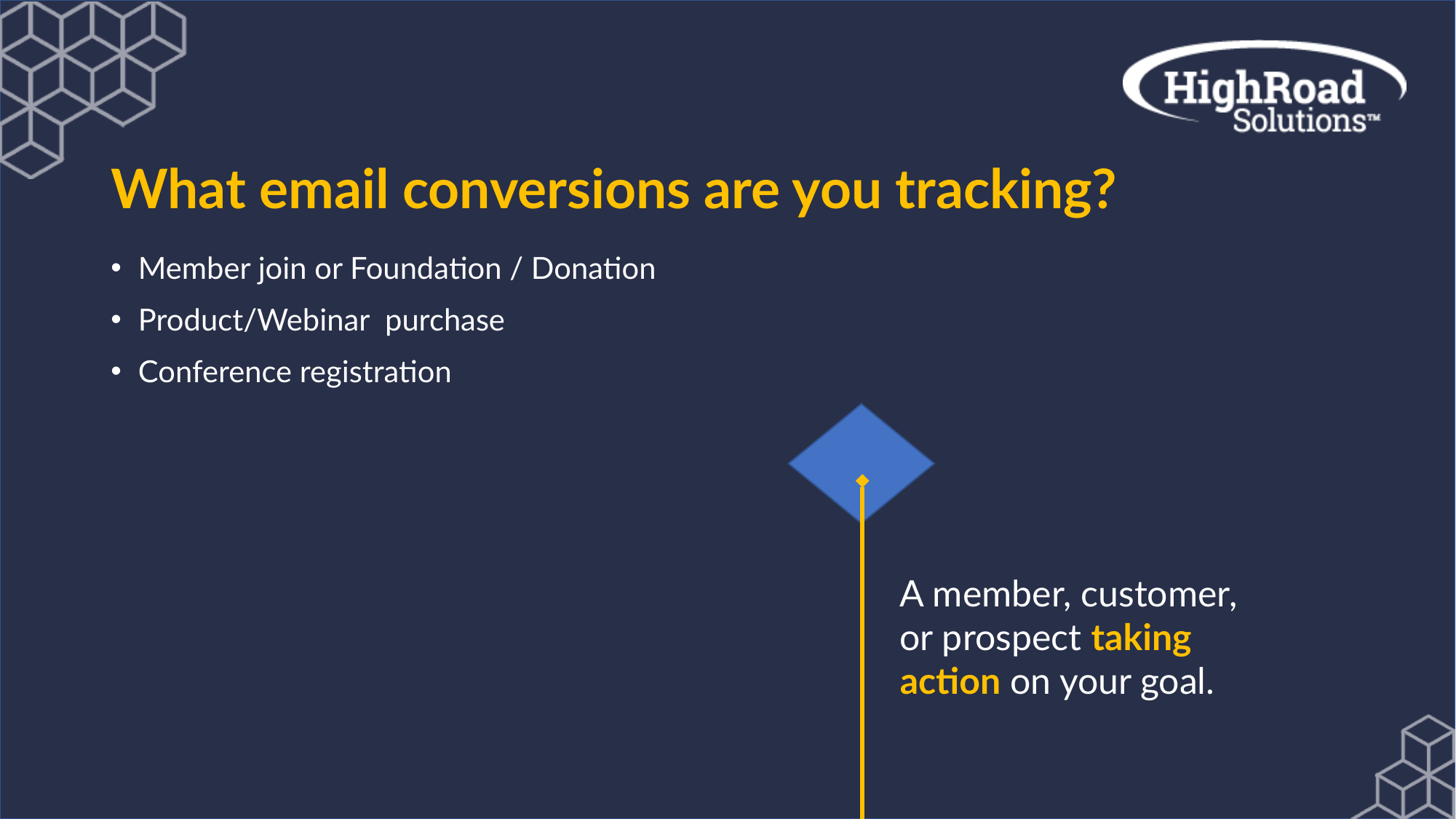

What email conversions are you tracking?
Member join or Foundation / Donation
Product/Webinar  purchase
Conference registration

A member, customer,
or prospect taking
action on your goal.